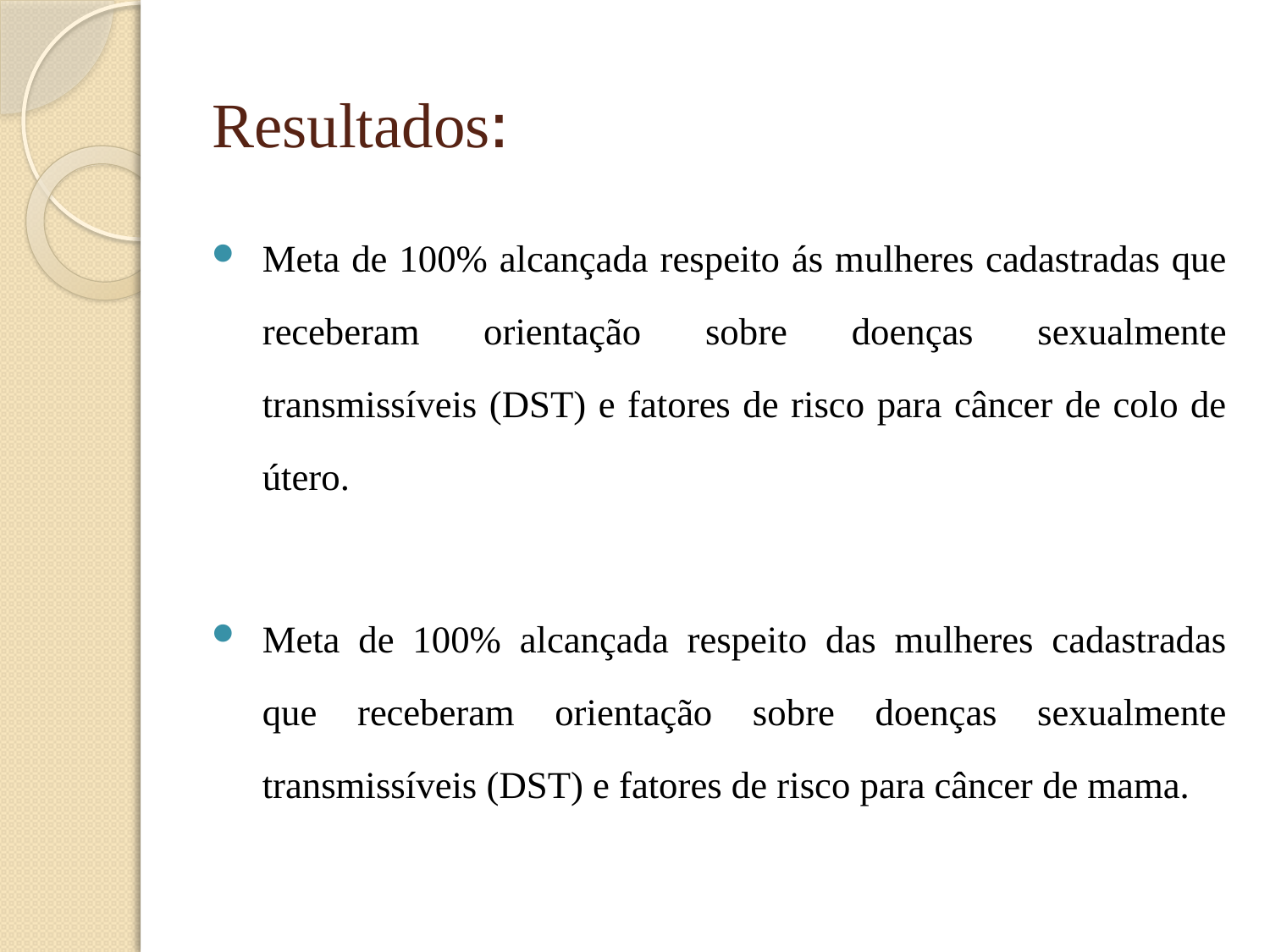

# Resultados:
Meta de 100% alcançada respeito ás mulheres cadastradas que receberam orientação sobre doenças sexualmente transmissíveis (DST) e fatores de risco para câncer de colo de útero.

Meta de 100% alcançada respeito das mulheres cadastradas que receberam orientação sobre doenças sexualmente transmissíveis (DST) e fatores de risco para câncer de mama.